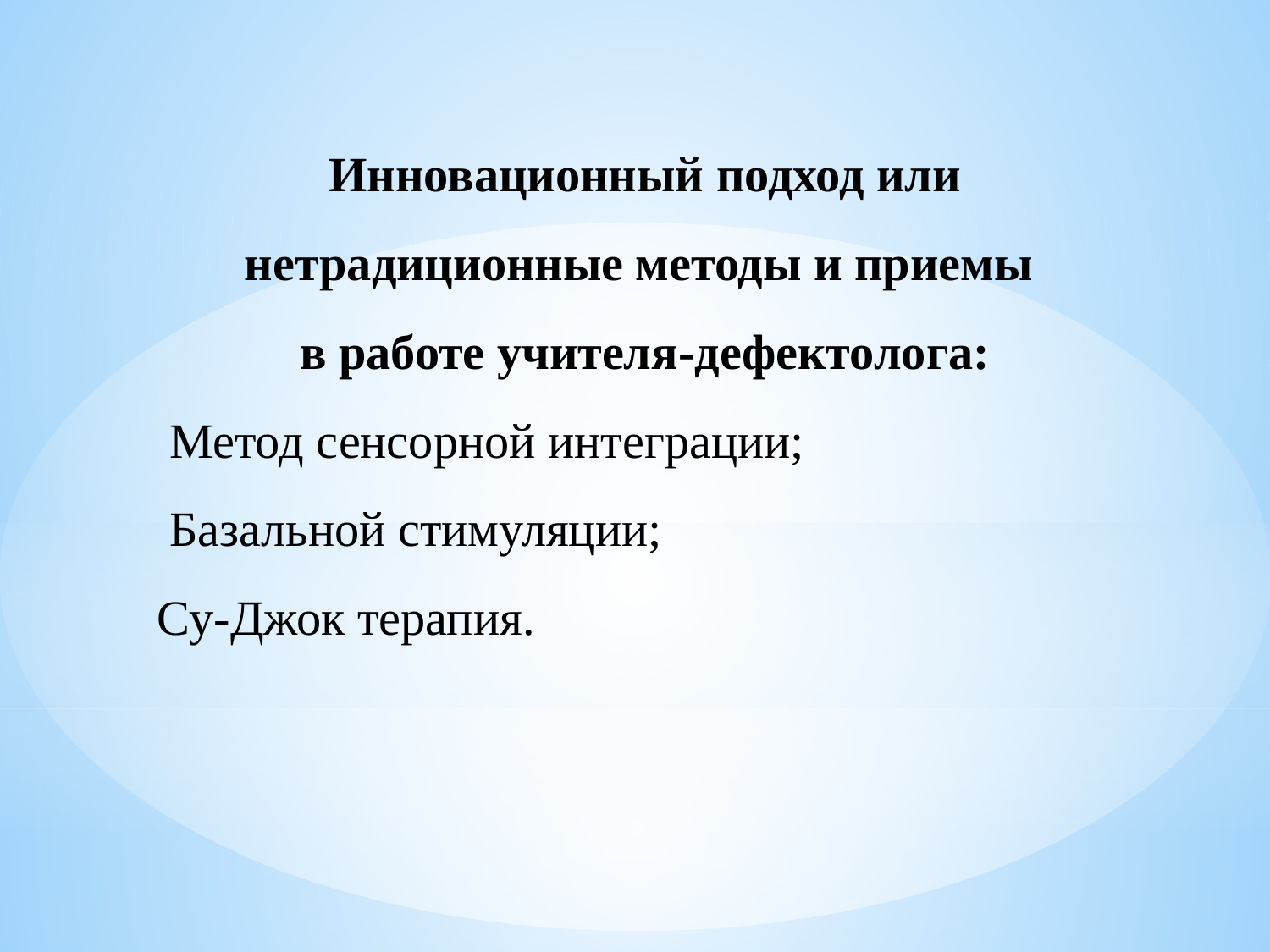

Инновационный подход или нетрадиционные методы и приемы
в работе учителя-дефектолога:
 Метод сенсорной интеграции;
 Базальной стимуляции;
Су-Джок терапия.